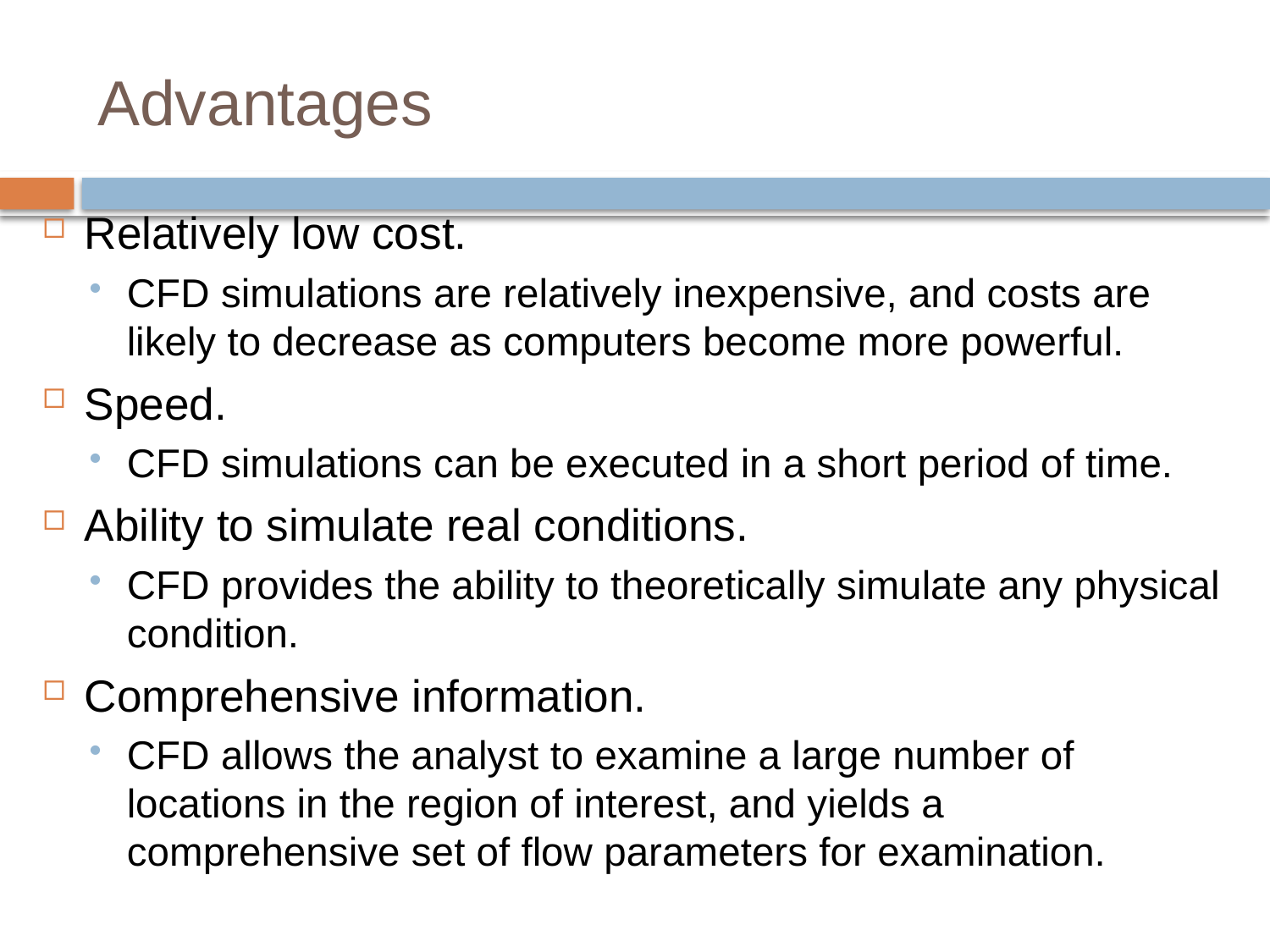

# Advantages
Relatively low cost.
CFD simulations are relatively inexpensive, and costs are likely to decrease as computers become more powerful.
Speed.
CFD simulations can be executed in a short period of time.
Ability to simulate real conditions.
CFD provides the ability to theoretically simulate any physical condition.
Comprehensive information.
CFD allows the analyst to examine a large number of locations in the region of interest, and yields a comprehensive set of flow parameters for examination.